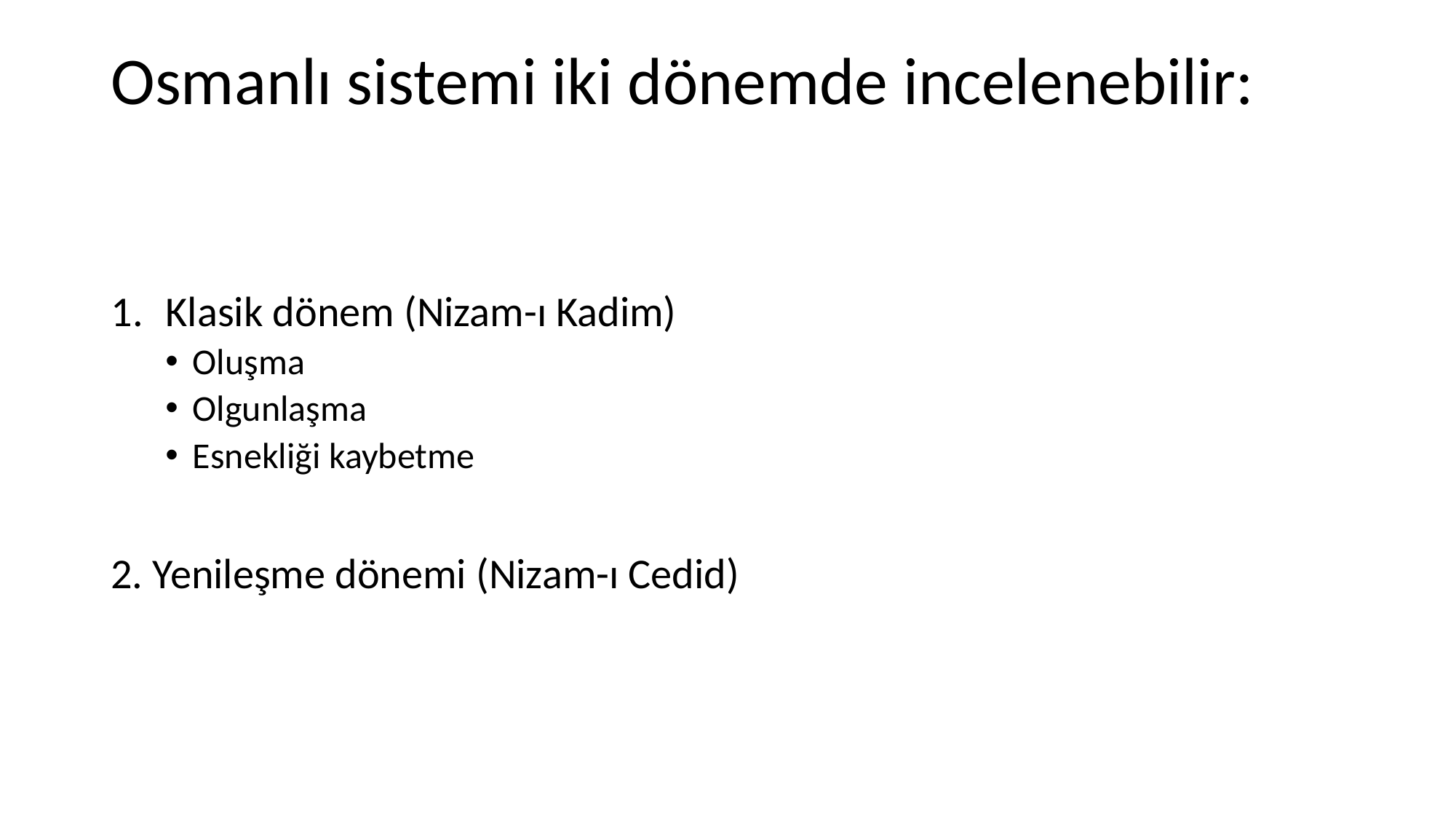

# Osmanlı sistemi iki dönemde incelenebilir:

Klasik dönem (Nizam-ı Kadim)
Oluşma
Olgunlaşma
Esnekliği kaybetme

2. Yenileşme dönemi (Nizam-ı Cedid)